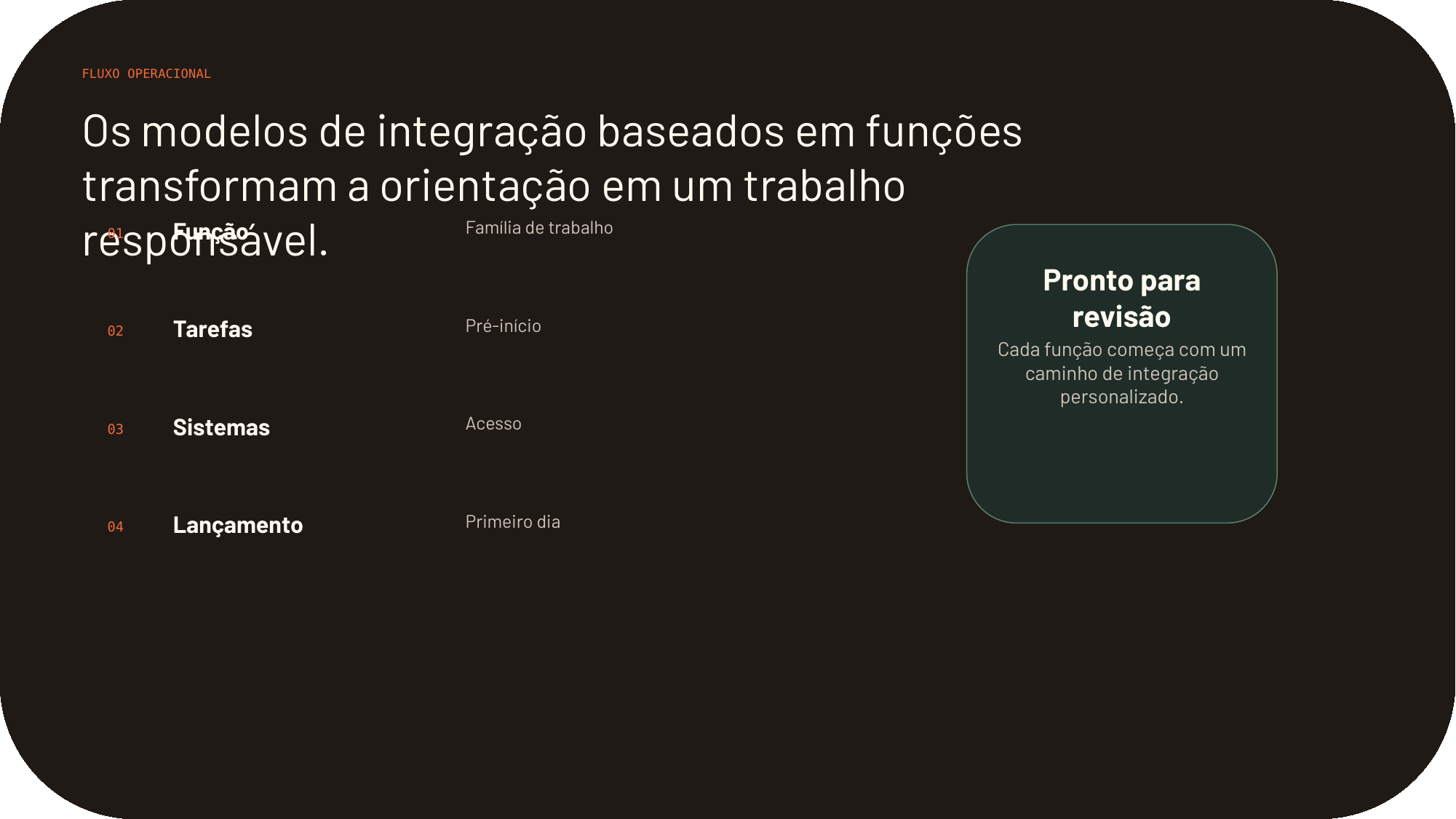

FLUXO OPERACIONAL
Os modelos de integração baseados em funções transformam a orientação em um trabalho responsável.
Função
Família de trabalho
01

Pronto para revisão
Tarefas
Pré-início
02
Cada função começa com um caminho de integração personalizado.
Sistemas
Acesso
03
Lançamento
Primeiro dia
04